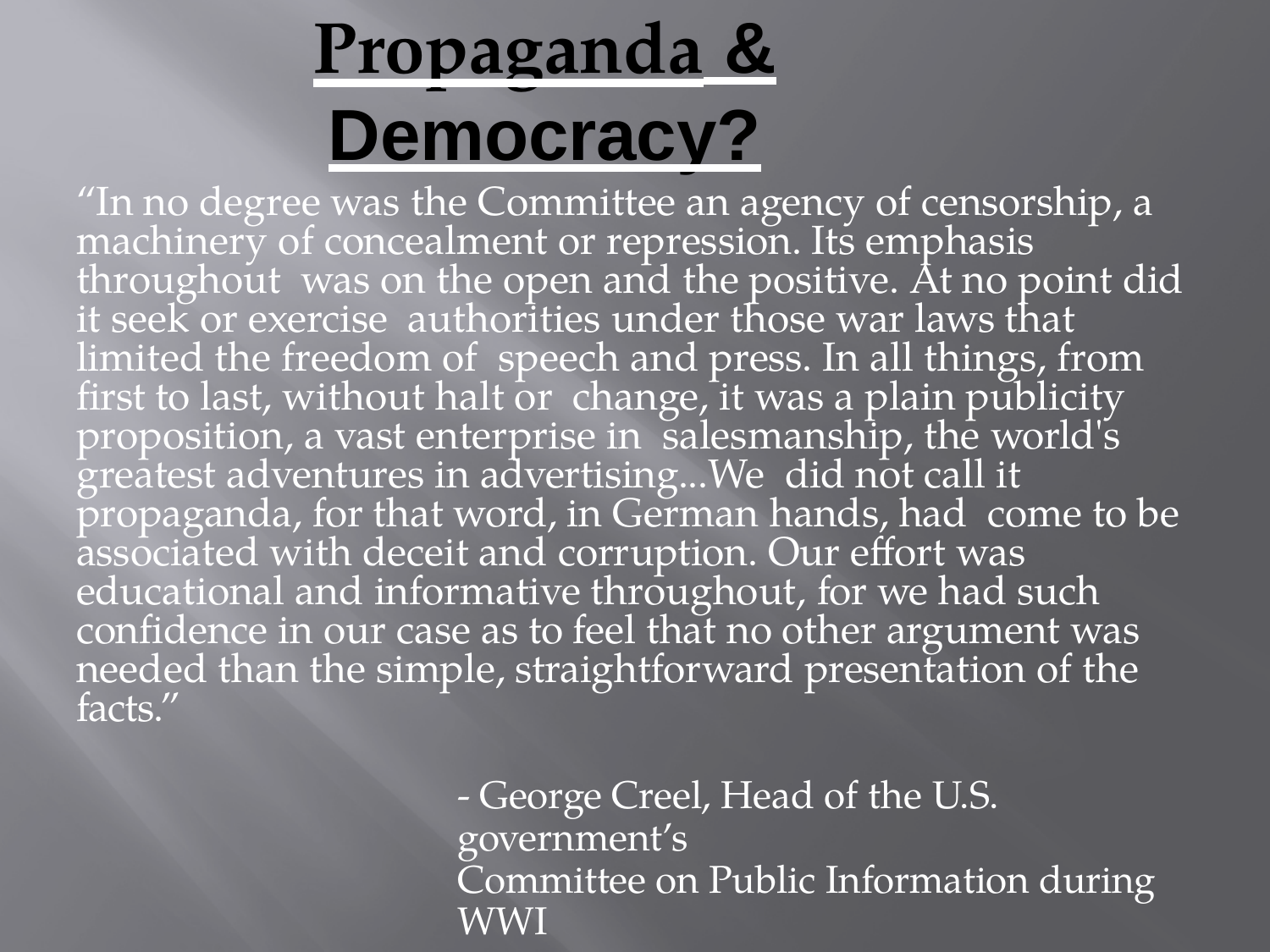

# Propaganda & Democracy?
“In no degree was the Committee an agency of censorship, a  machinery of concealment or repression. Its emphasis throughout  was on the open and the positive. At no point did it seek or exercise  authorities under those war laws that limited the freedom of  speech and press. In all things, from first to last, without halt or  change, it was a plain publicity proposition, a vast enterprise in  salesmanship, the world's greatest adventures in advertising...We  did not call it propaganda, for that word, in German hands, had  come to be associated with deceit and corruption. Our effort was  educational and informative throughout, for we had such  confidence in our case as to feel that no other argument was  needed than the simple, straightforward presentation of the facts.”

- George Creel, Head of the U.S. government’s
Committee on Public Information during WWI